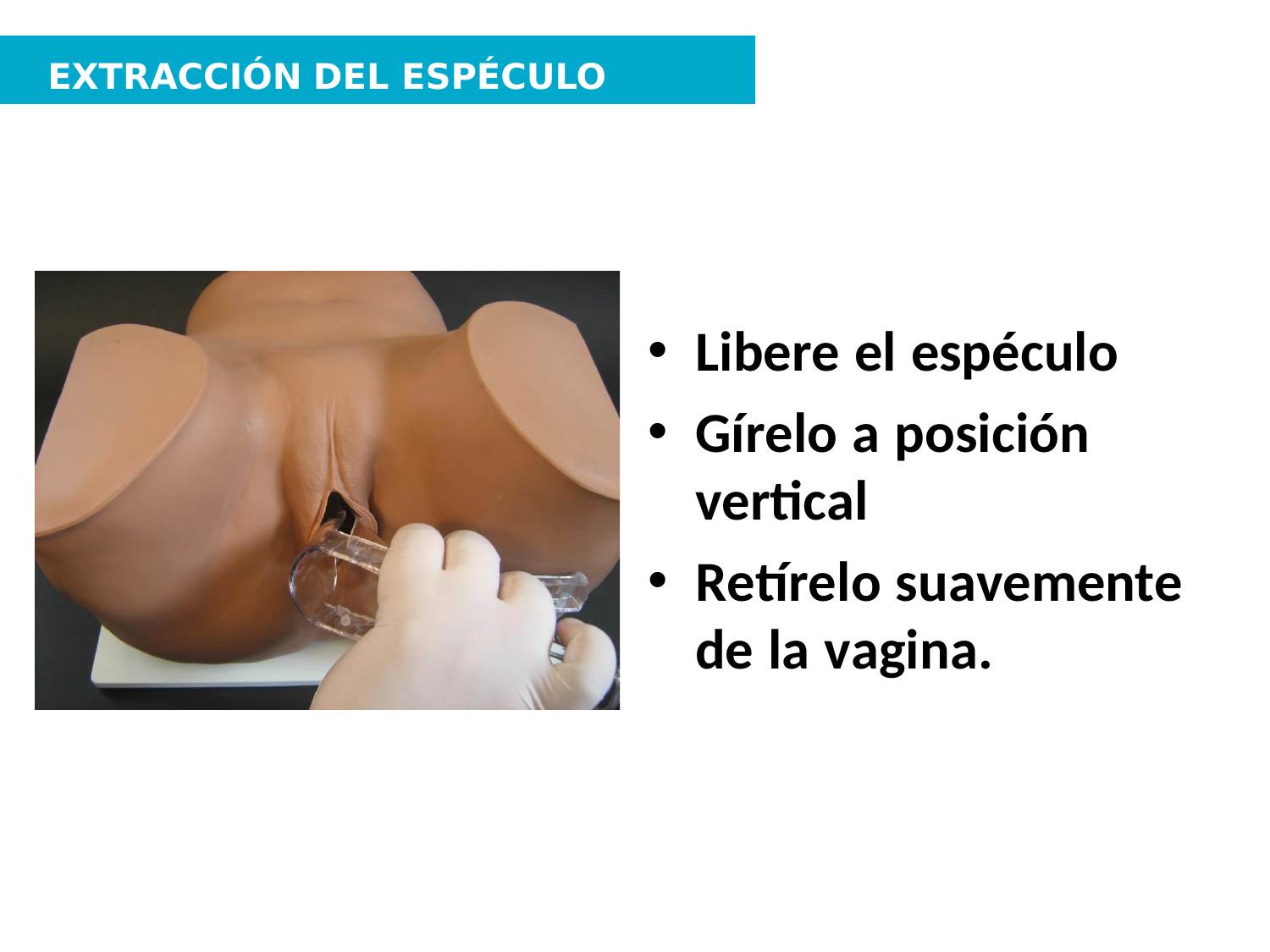

EXTRACCIÓN DEL ESPÉCULO

Libere el espéculo
Gírelo a posición
vertical
Retírelo suavemente de la vagina.